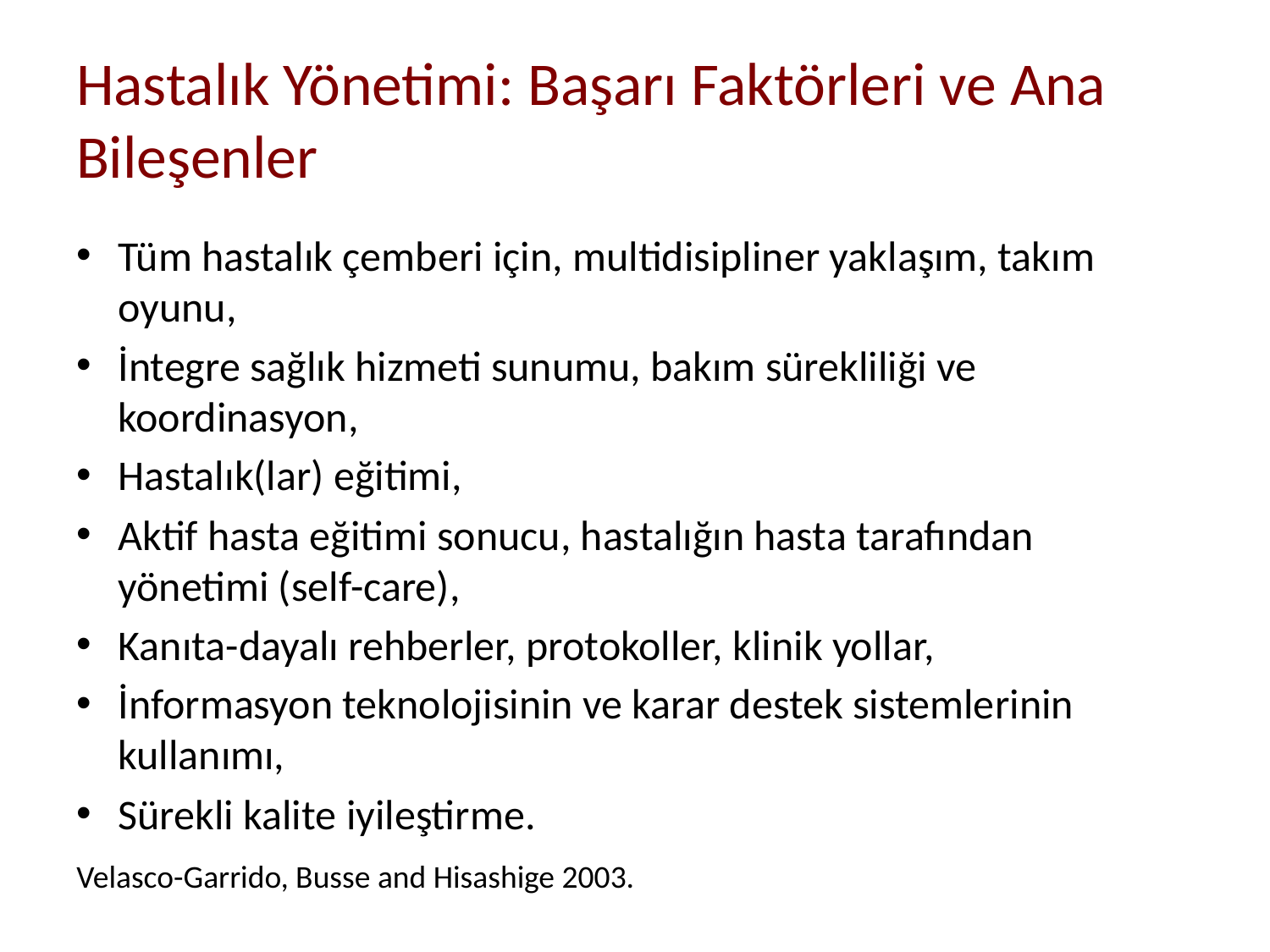

# Hastalık Yönetimi: Başarı Faktörleri ve Ana Bileşenler
Tüm hastalık çemberi için, multidisipliner yaklaşım, takım oyunu,
İntegre sağlık hizmeti sunumu, bakım sürekliliği ve koordinasyon,
Hastalık(lar) eğitimi,
Aktif hasta eğitimi sonucu, hastalığın hasta tarafından yönetimi (self-care),
Kanıta-dayalı rehberler, protokoller, klinik yollar,
İnformasyon teknolojisinin ve karar destek sistemlerinin kullanımı,
Sürekli kalite iyileştirme.
Velasco-Garrido, Busse and Hisashige 2003.